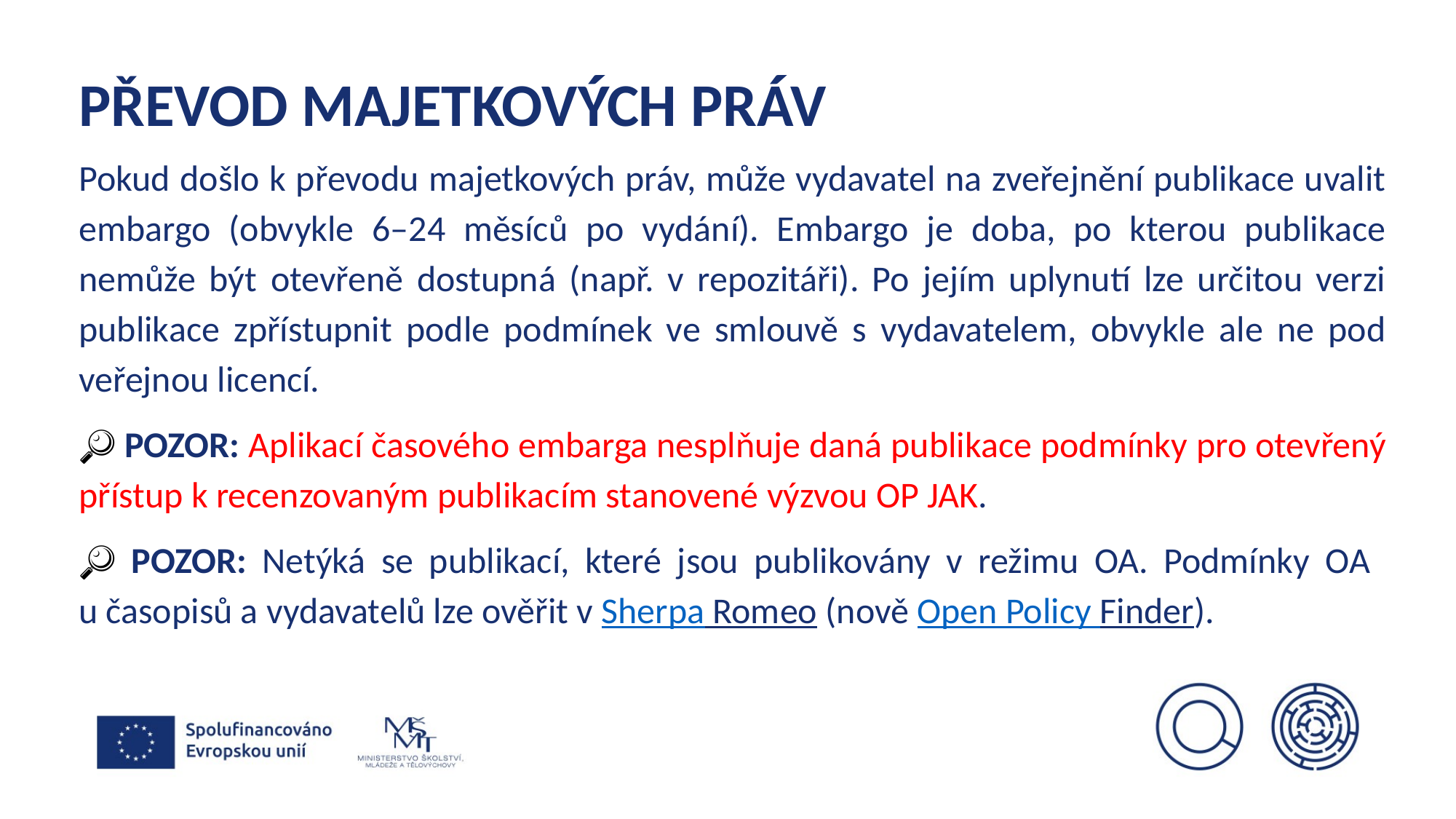

# PŘEVOD MAJETKOVÝCH PRÁV
Pokud došlo k převodu majetkových práv, může vydavatel na zveřejnění publikace uvalit embargo (obvykle 6–24 měsíců po vydání). Embargo je doba, po kterou publikace nemůže být otevřeně dostupná (např. v repozitáři). Po jejím uplynutí lze určitou verzi publikace zpřístupnit podle podmínek ve smlouvě s vydavatelem, obvykle ale ne pod veřejnou licencí.
🔎 POZOR: Aplikací časového embarga nesplňuje daná publikace podmínky pro otevřený přístup k recenzovaným publikacím stanovené výzvou OP JAK.
🔎 POZOR: Netýká se publikací, které jsou publikovány v režimu OA. Podmínky OA
u časopisů a vydavatelů lze ověřit v Sherpa Romeo (nově Open Policy Finder).